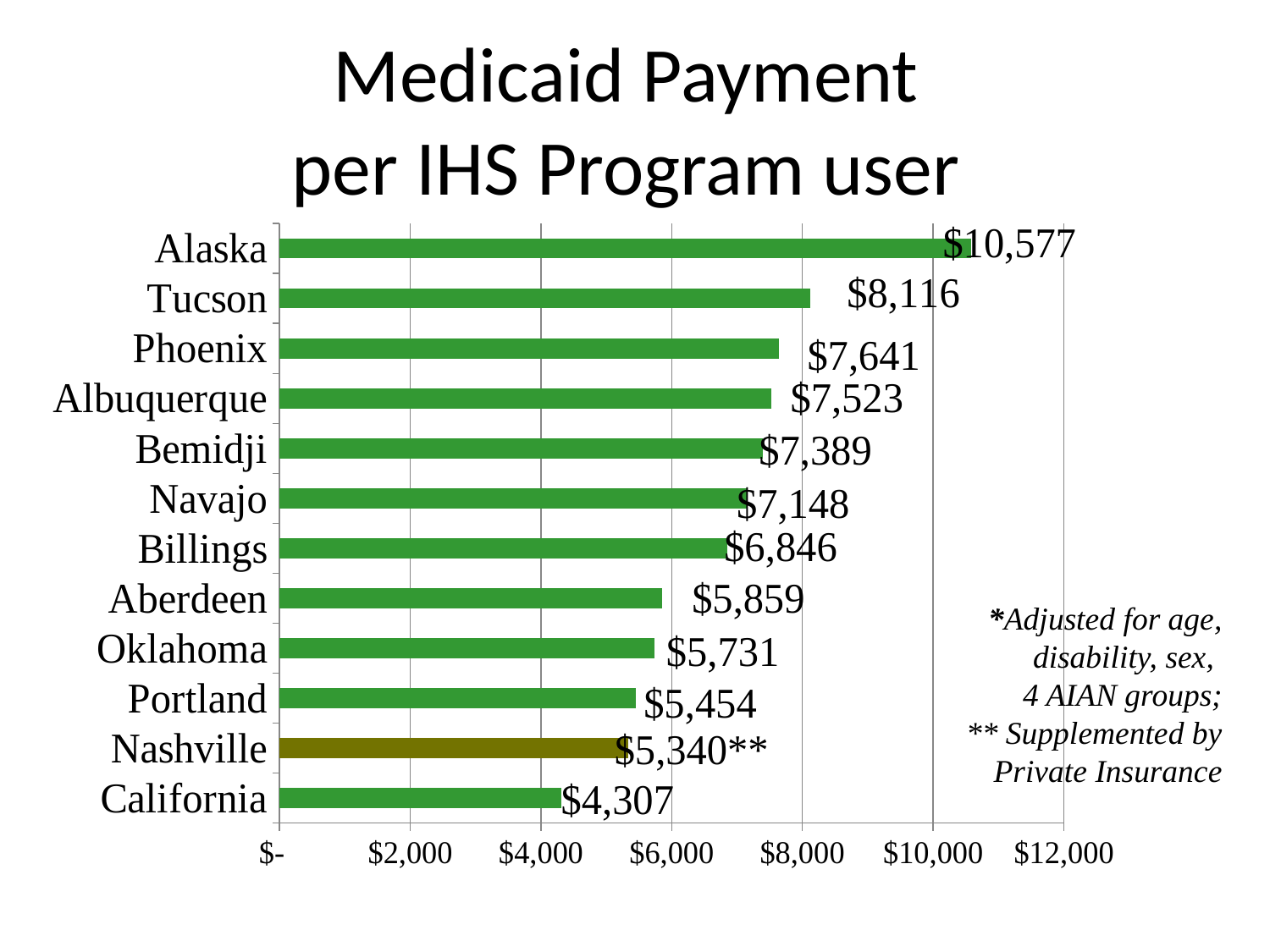

# Medicaid Payment per IHS Program user

### Chart

| Category | Medicaid IHS Program users |
|---|---|
| California | 4306.958471999999 |
| Nashville | 5340.332349 |
| Portland | 5453.506356 |
| Oklahoma | 5730.624018 |
| Aberdeen | 5858.605839000004 |
| Billings | 6846.498573 |
| Navajo | 7147.943357999982 |
| Bemidji | 7389.099186 |
| Albuquerque | 7523.427213000001 |
| Phoenix | 7640.832024000014 |
| Tucson | 8115.7397729999975 |
| Alaska | 10577.01 |
*Adjusted for age, disability, sex,
4 AIAN groups;
** Supplemented by Private Insurance